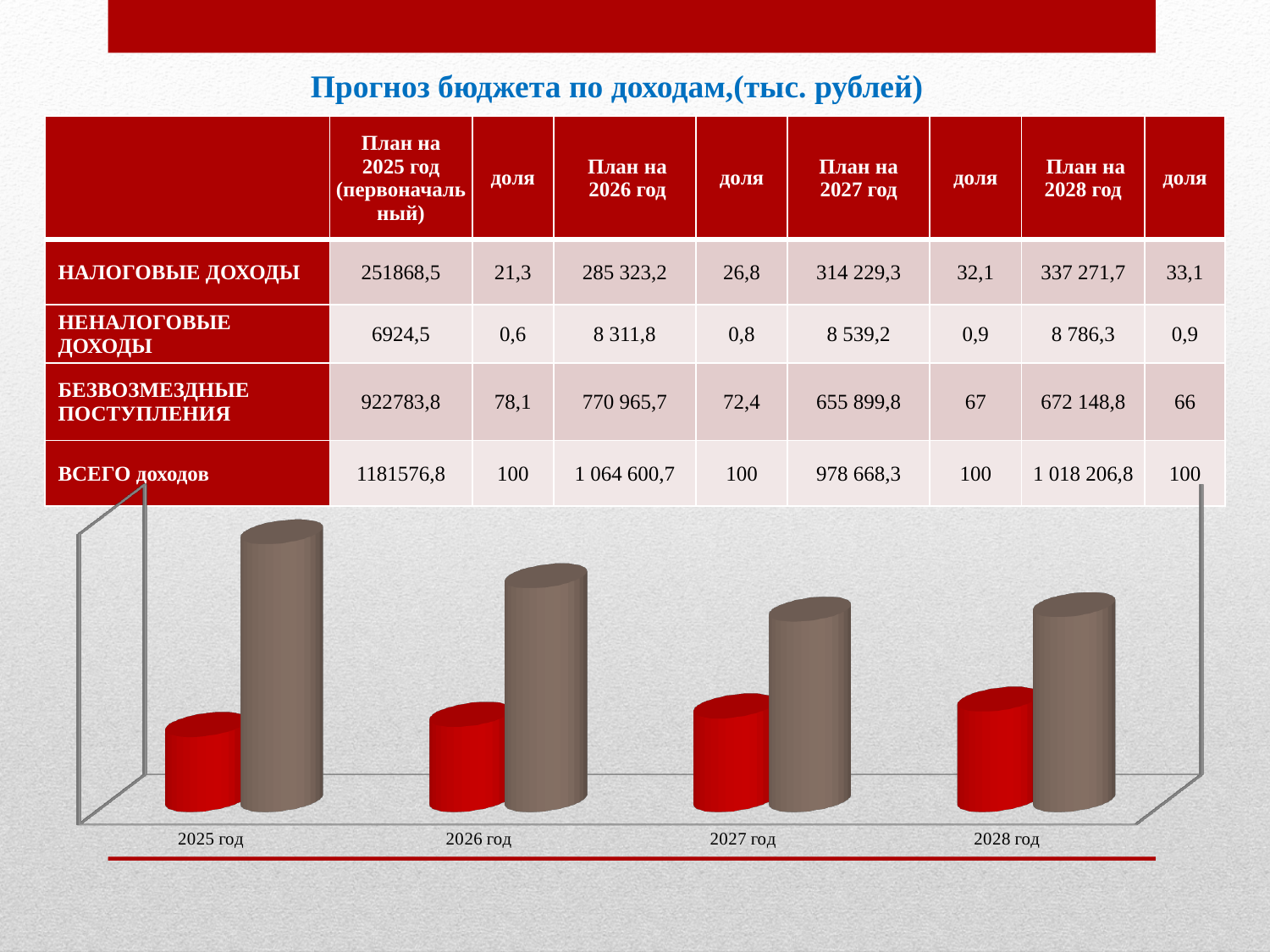

Прогноз бюджета по доходам,(тыс. рублей)
|  | План на 2025 год (первоначальный) | доля | План на 2026 год | доля | План на 2027 год | доля | План на 2028 год | доля |
| --- | --- | --- | --- | --- | --- | --- | --- | --- |
| НАЛОГОВЫЕ ДОХОДЫ | 251868,5 | 21,3 | 285 323,2 | 26,8 | 314 229,3 | 32,1 | 337 271,7 | 33,1 |
| НЕНАЛОГОВЫЕ ДОХОДЫ | 6924,5 | 0,6 | 8 311,8 | 0,8 | 8 539,2 | 0,9 | 8 786,3 | 0,9 |
| БЕЗВОЗМЕЗДНЫЕ ПОСТУПЛЕНИЯ | 922783,8 | 78,1 | 770 965,7 | 72,4 | 655 899,8 | 67 | 672 148,8 | 66 |
| ВСЕГО доходов | 1181576,8 | 100 | 1 064 600,7 | 100 | 978 668,3 | 100 | 1 018 206,8 | 100 |

[unsupported chart]